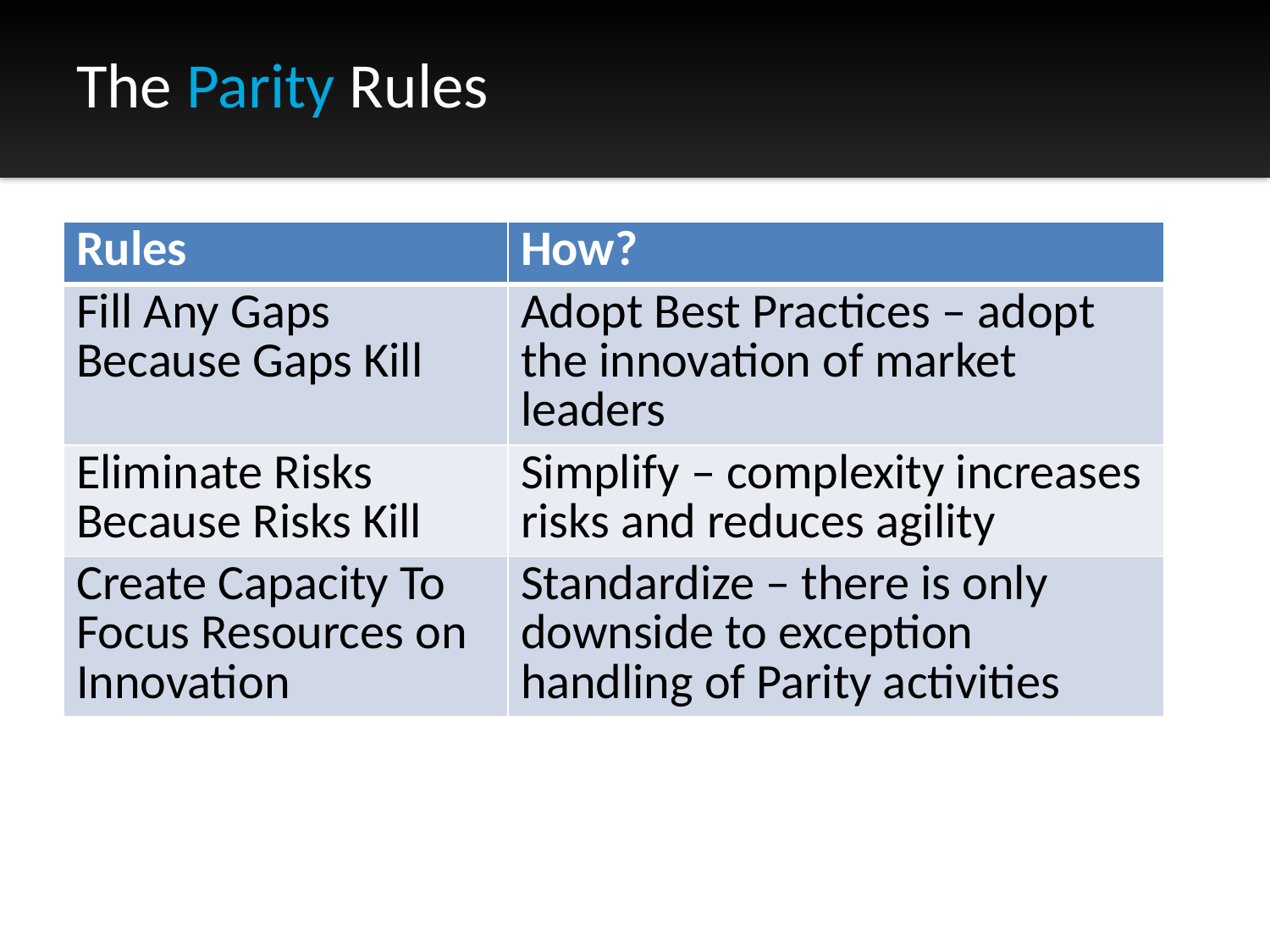

# The Parity Rules
| Rules | How? |
| --- | --- |
| Fill Any Gaps Because Gaps Kill | Adopt Best Practices – adopt the innovation of market leaders |
| Eliminate Risks Because Risks Kill | Simplify – complexity increases risks and reduces agility |
| Create Capacity To Focus Resources on Innovation | Standardize – there is only downside to exception handling of Parity activities |